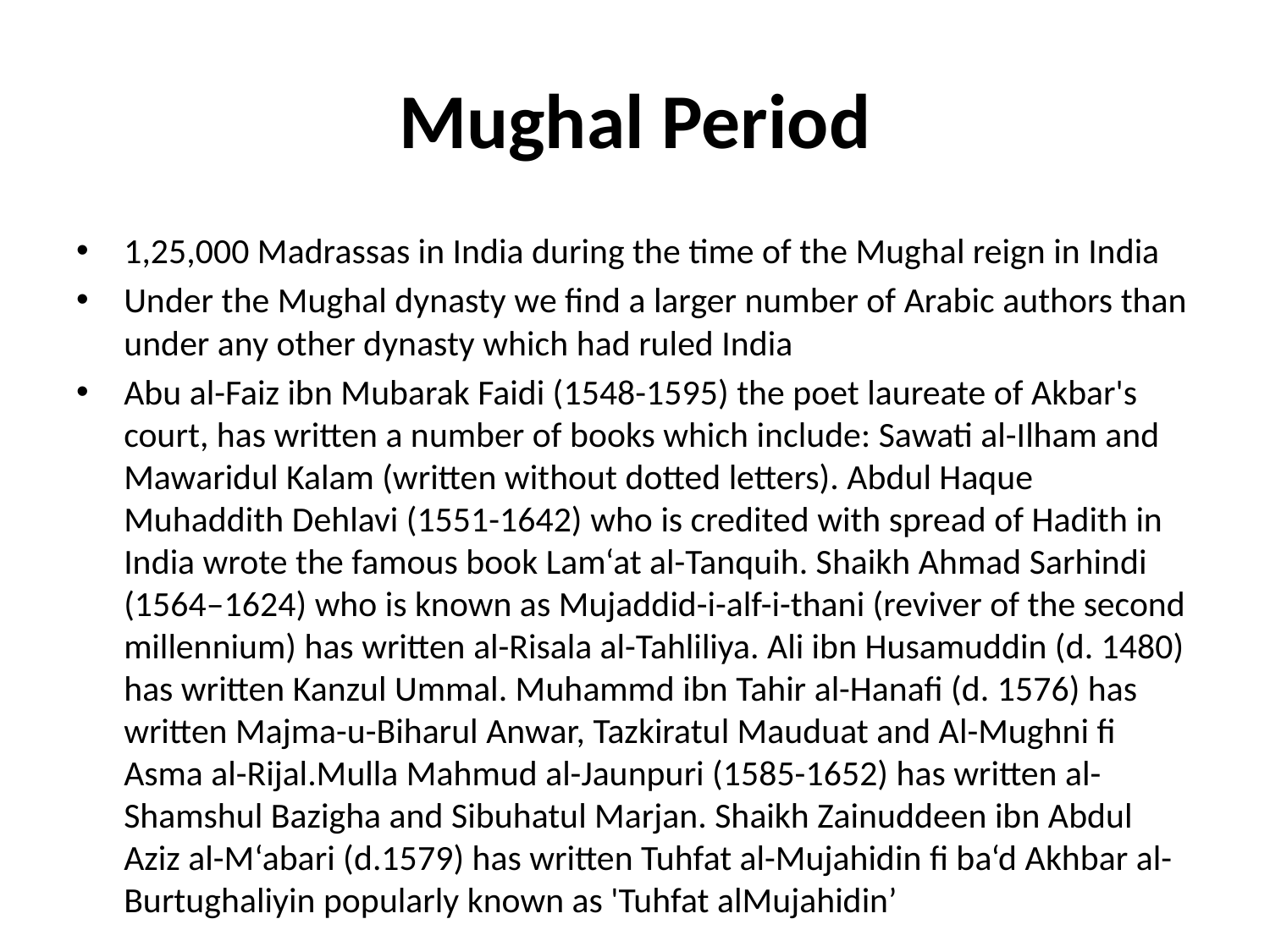

# Mughal Period
1,25,000 Madrassas in India during the time of the Mughal reign in India
Under the Mughal dynasty we find a larger number of Arabic authors than under any other dynasty which had ruled India
Abu al-Faiz ibn Mubarak Faidi (1548-1595) the poet laureate of Akbar's court, has written a number of books which include: Sawati al-Ilham and Mawaridul Kalam (written without dotted letters). Abdul Haque Muhaddith Dehlavi (1551-1642) who is credited with spread of Hadith in India wrote the famous book Lam‘at al-Tanquih. Shaikh Ahmad Sarhindi (1564–1624) who is known as Mujaddid-i-alf-i-thani (reviver of the second millennium) has written al-Risala al-Tahliliya. Ali ibn Husamuddin (d. 1480) has written Kanzul Ummal. Muhammd ibn Tahir al-Hanafi (d. 1576) has written Majma-u-Biharul Anwar, Tazkiratul Mauduat and Al-Mughni fi Asma al-Rijal.Mulla Mahmud al-Jaunpuri (1585-1652) has written al-Shamshul Bazigha and Sibuhatul Marjan. Shaikh Zainuddeen ibn Abdul Aziz al-M‘abari (d.1579) has written Tuhfat al-Mujahidin fi ba‘d Akhbar al-Burtughaliyin popularly known as 'Tuhfat alMujahidin’